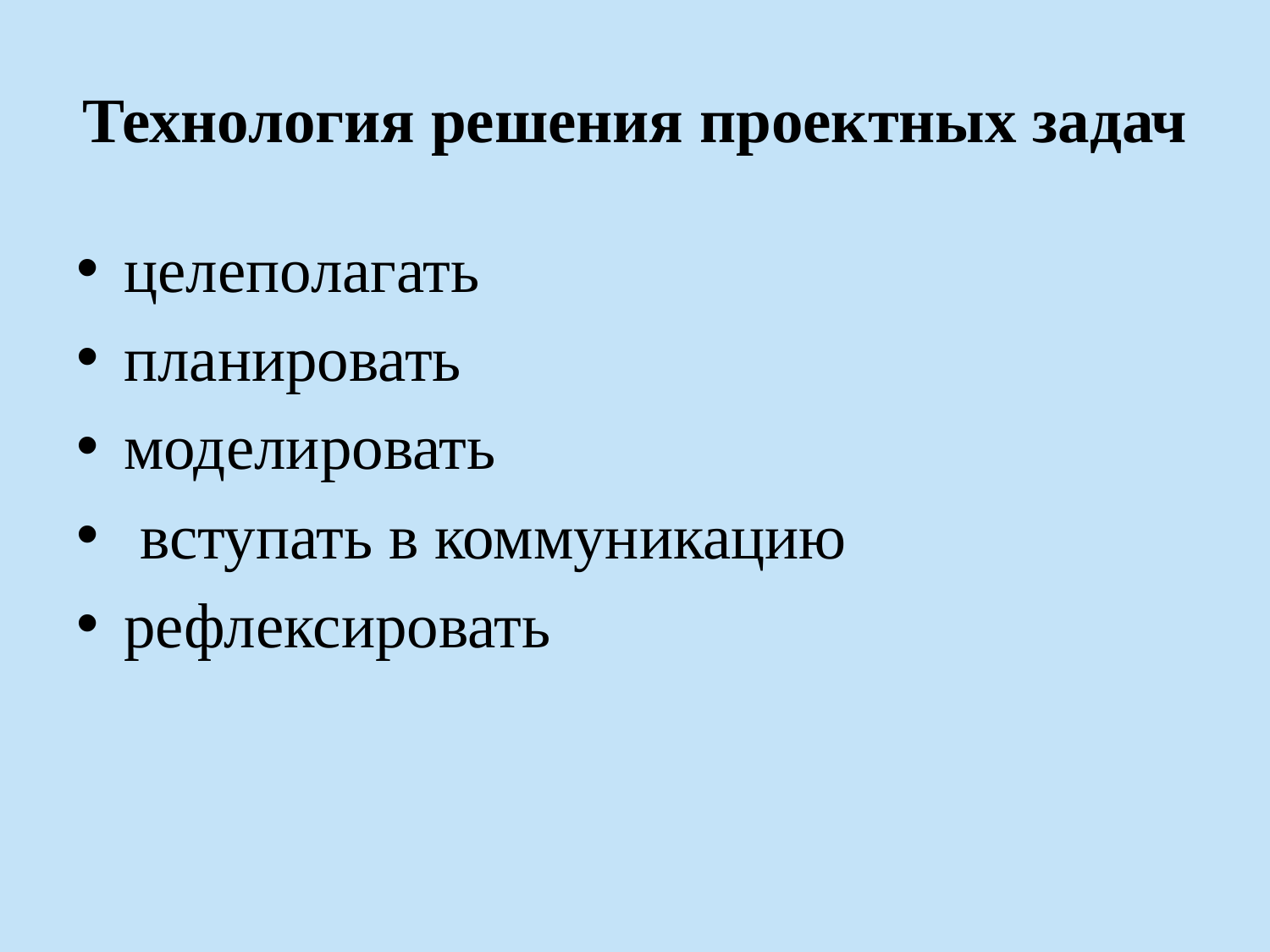

# Технология решения проектных задач
целеполагать
планировать
моделировать
 вступать в коммуникацию
рефлексировать